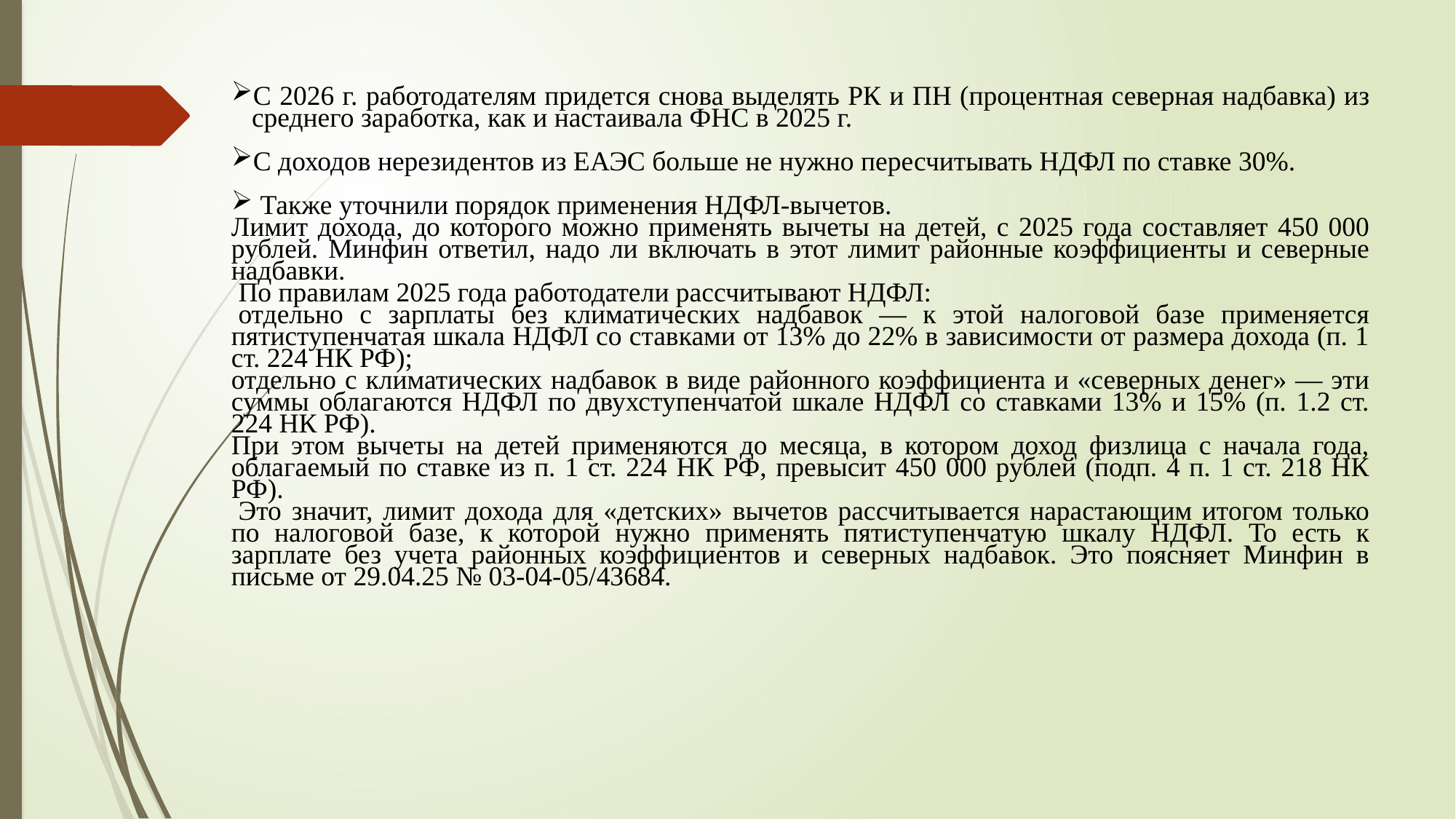

С 2026 г. работодателям придется снова выделять РК и ПН (процентная северная надбавка) из среднего заработка, как и настаивала ФНС в 2025 г.

С доходов нерезидентов из ЕАЭС больше не нужно пересчитывать НДФЛ по ставке 30%.

 Также уточнили порядок применения НДФЛ-вычетов.
Лимит дохода, до которого можно применять вычеты на детей, с 2025 года составляет 450 000 рублей. Минфин ответил, надо ли включать в этот лимит районные коэффициенты и северные надбавки.
 По правилам 2025 года работодатели рассчитывают НДФЛ:
 отдельно с зарплаты без климатических надбавок — к этой налоговой базе применяется пятиступенчатая шкала НДФЛ со ставками от 13% до 22% в зависимости от размера дохода (п. 1 ст. 224 НК РФ);
отдельно с климатических надбавок в виде районного коэффициента и «северных денег» — эти суммы облагаются НДФЛ по двухступенчатой шкале НДФЛ со ставками 13% и 15% (п. 1.2 ст. 224 НК РФ).
При этом вычеты на детей применяются до месяца, в котором доход физлица с начала года, облагаемый по ставке из п. 1 ст. 224 НК РФ, превысит 450 000 рублей (подп. 4 п. 1 ст. 218 НК РФ).
 Это значит, лимит дохода для «детских» вычетов рассчитывается нарастающим итогом только по налоговой базе, к которой нужно применять пятиступенчатую шкалу НДФЛ. То есть к зарплате без учета районных коэффициентов и северных надбавок. Это поясняет Минфин в письме от 29.04.25 № 03-04-05/43684.